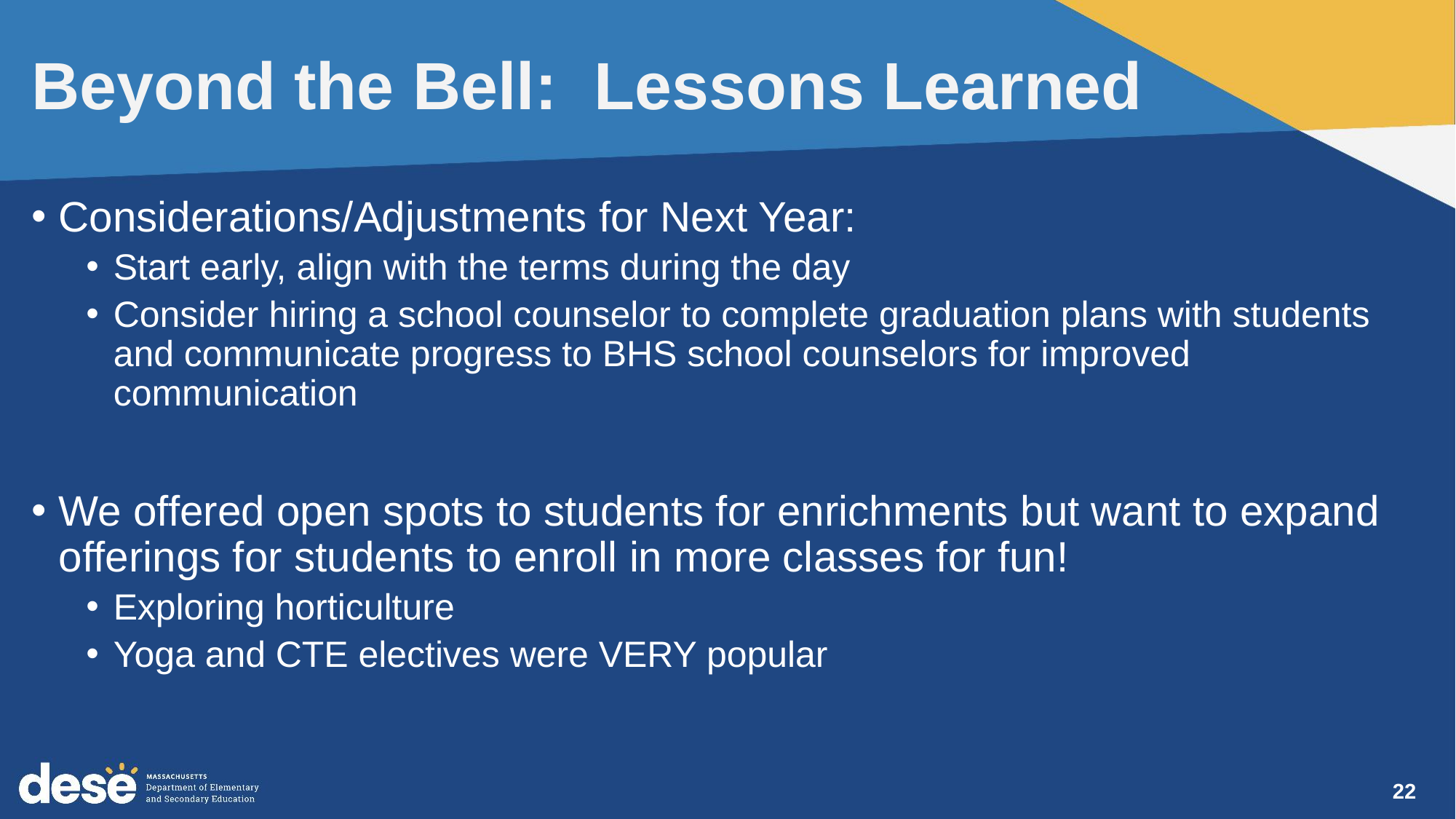

# Beyond the Bell:  Lessons Learned
Considerations/Adjustments for Next Year:
Start early, align with the terms during the day
Consider hiring a school counselor to complete graduation plans with students and communicate progress to BHS school counselors for improved communication

We offered open spots to students for enrichments but want to expand offerings for students to enroll in more classes for fun!
Exploring horticulture
Yoga and CTE electives were VERY popular
22